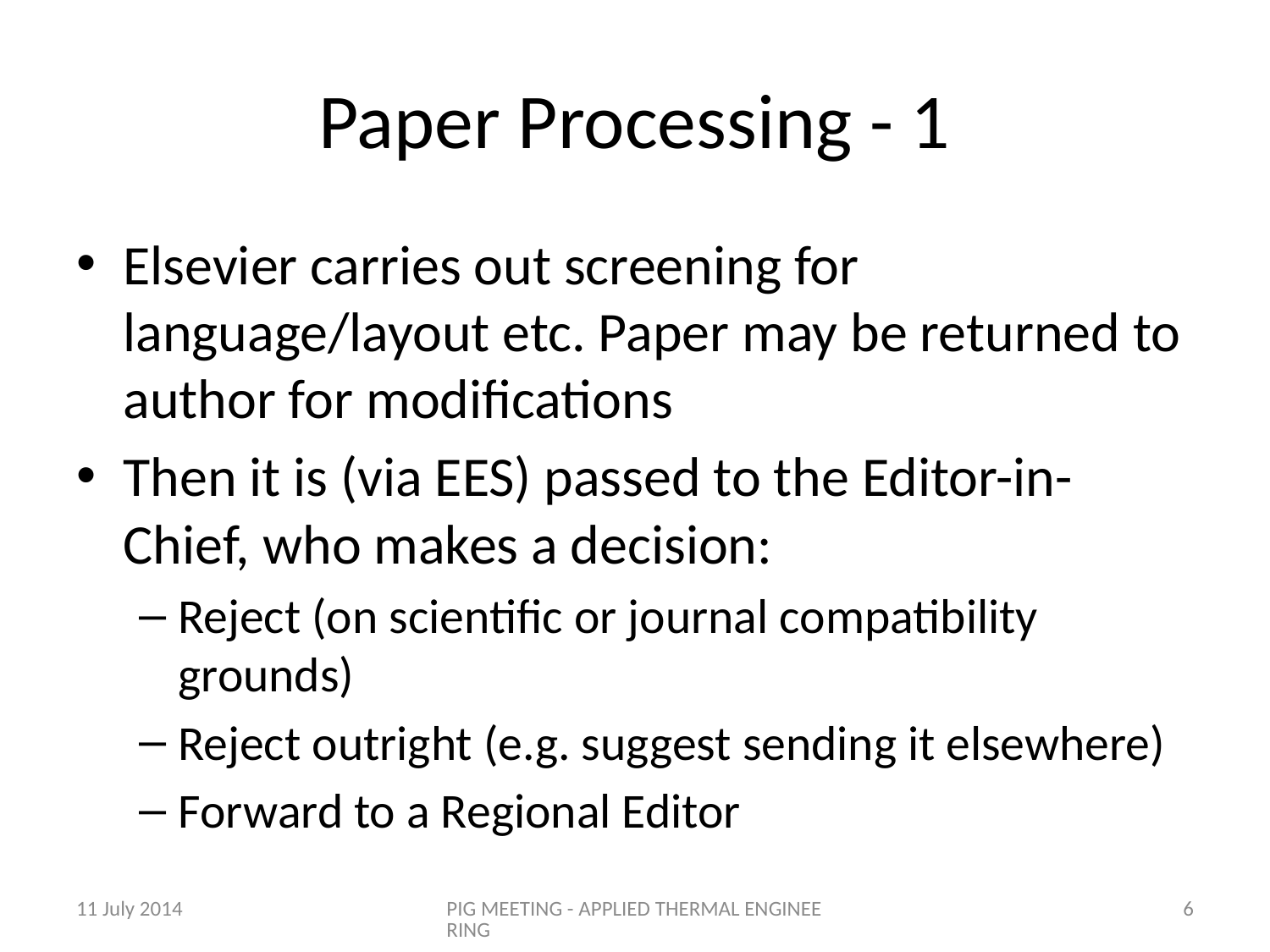

# Paper Processing - 1
Elsevier carries out screening for language/layout etc. Paper may be returned to author for modifications
Then it is (via EES) passed to the Editor-in-Chief, who makes a decision:
Reject (on scientific or journal compatibility grounds)
Reject outright (e.g. suggest sending it elsewhere)
Forward to a Regional Editor
11 July 2014
PIG MEETING - APPLIED THERMAL ENGINEERING
6